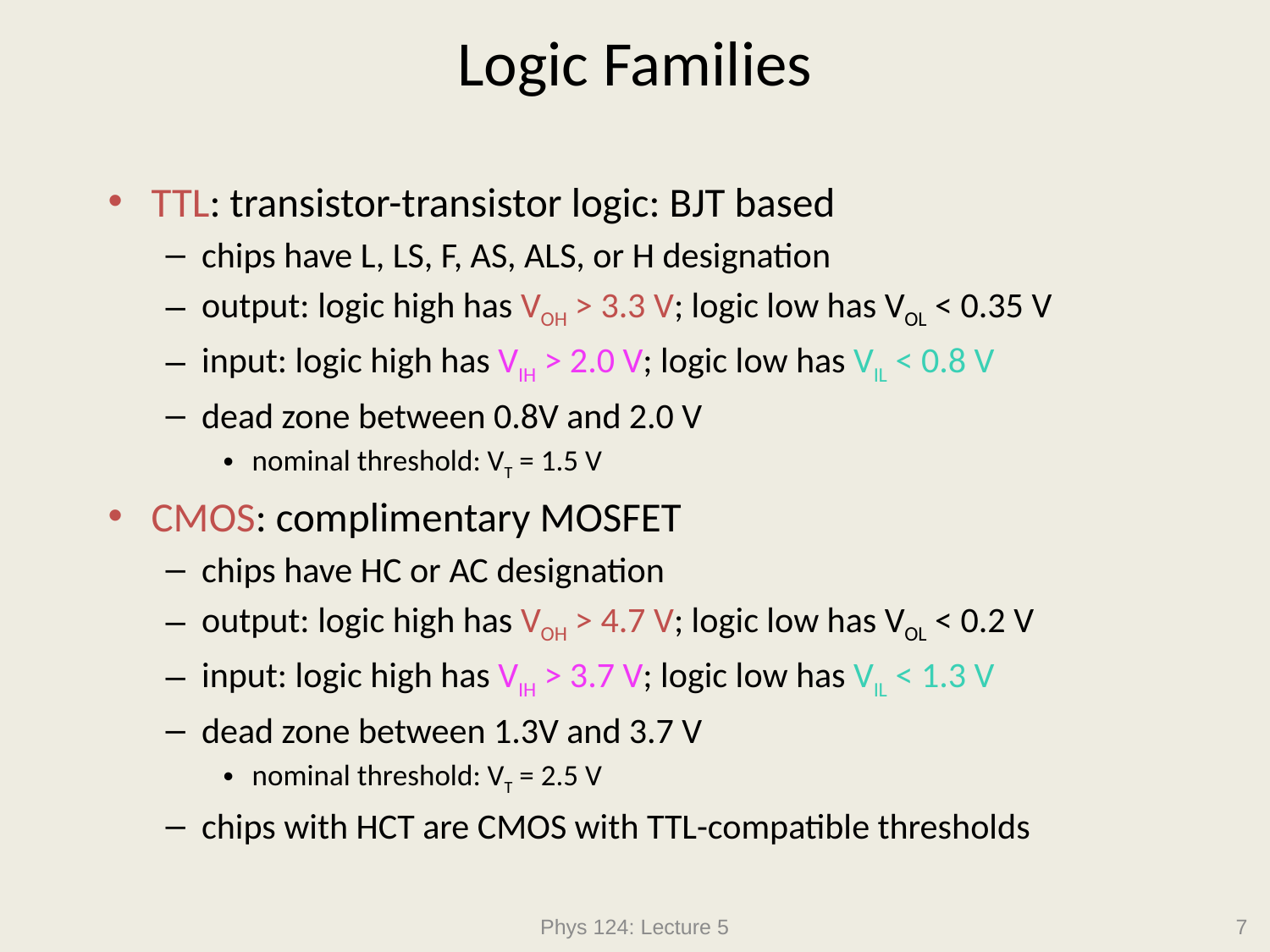

# Logic Families
TTL: transistor-transistor logic: BJT based
chips have L, LS, F, AS, ALS, or H designation
output: logic high has VOH > 3.3 V; logic low has VOL < 0.35 V
input: logic high has VIH > 2.0 V; logic low has VIL < 0.8 V
dead zone between 0.8V and 2.0 V
nominal threshold: VT = 1.5 V
CMOS: complimentary MOSFET
chips have HC or AC designation
output: logic high has VOH > 4.7 V; logic low has VOL < 0.2 V
input: logic high has VIH > 3.7 V; logic low has VIL < 1.3 V
dead zone between 1.3V and 3.7 V
nominal threshold: VT = 2.5 V
chips with HCT are CMOS with TTL-compatible thresholds
Phys 124: Lecture 5
7